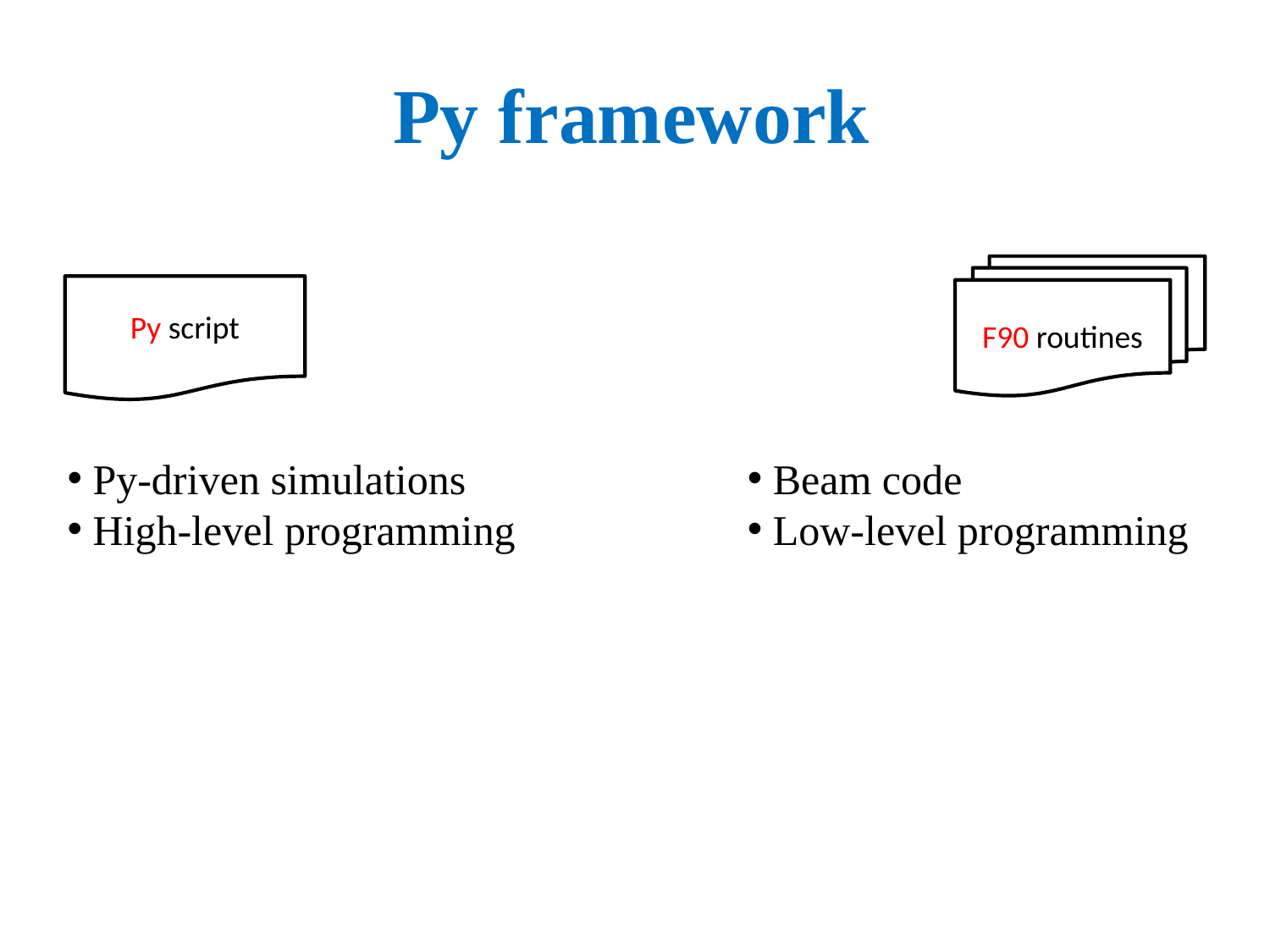

Py framework

F90 routines
Py script
 Py-driven simulations
 High-level programming
 Beam code
 Low-level programming